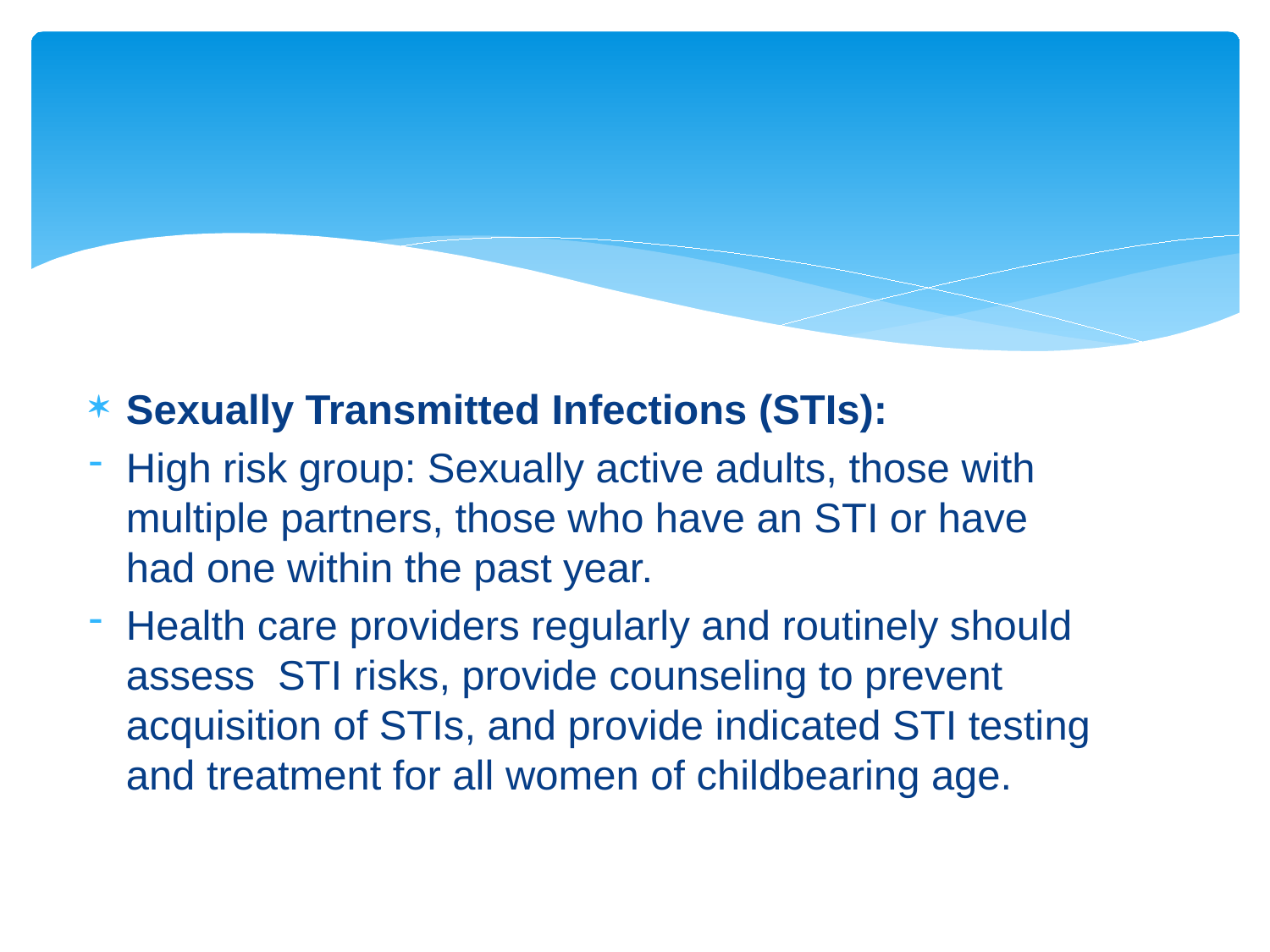

#
Sexually Transmitted Infections (STIs):
High risk group: Sexually active adults, those with multiple partners, those who have an STI or have had one within the past year.
Health care providers regularly and routinely should assess  STI risks, provide counseling to prevent acquisition of STIs, and provide indicated STI testing and treatment for all women of childbearing age.